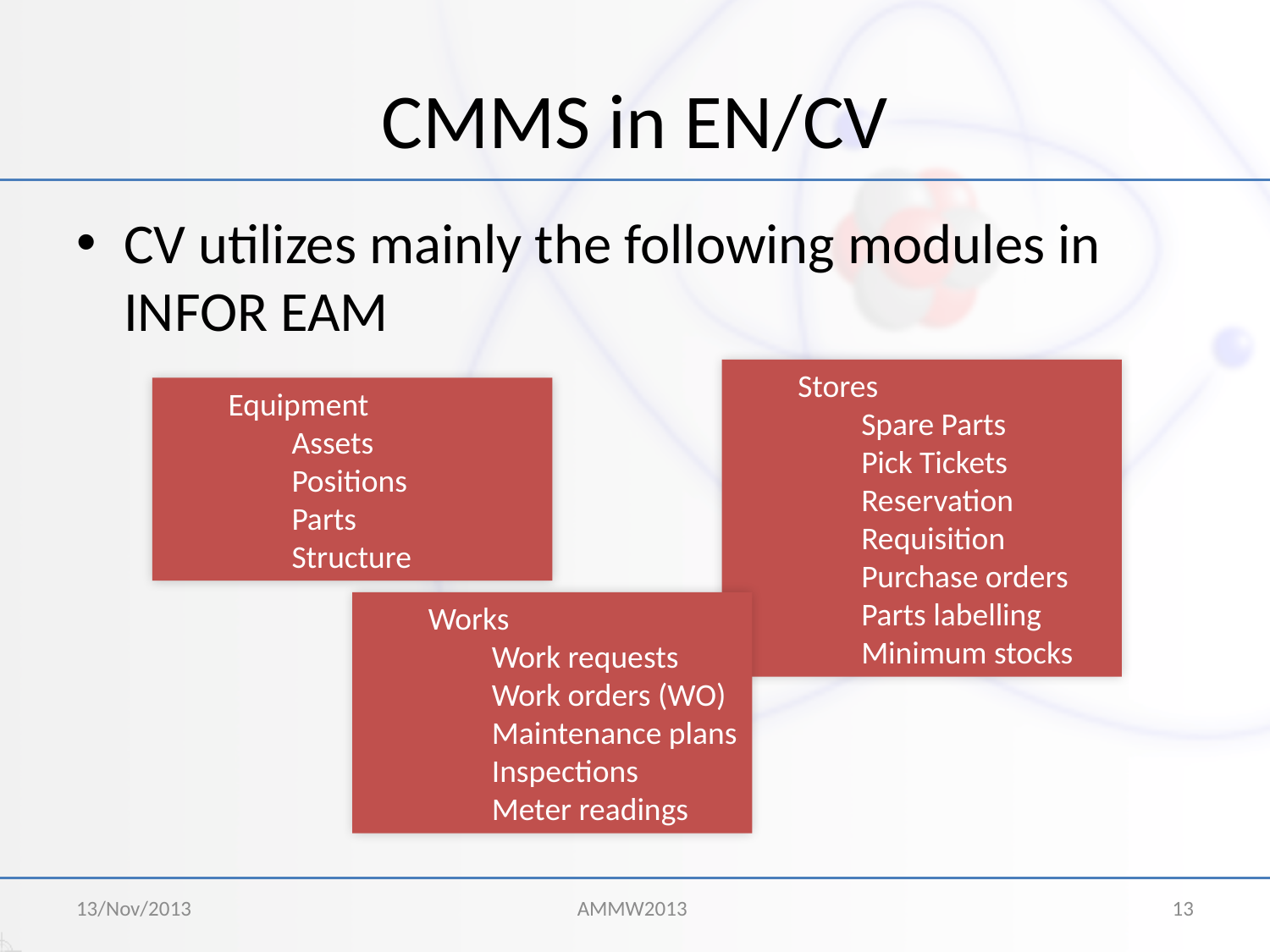

# CMMS in EN/CV
CV utilizes mainly the following modules in INFOR EAM

Stores
Spare Parts
Pick Tickets
Reservation
Requisition
Purchase orders
Parts labelling
Minimum stocks
Equipment
Assets
Positions
Parts
Structure
Works
Work requests Work orders (WO)
Maintenance plans
Inspections
Meter readings
13/Nov/2013
AMMW2013
13